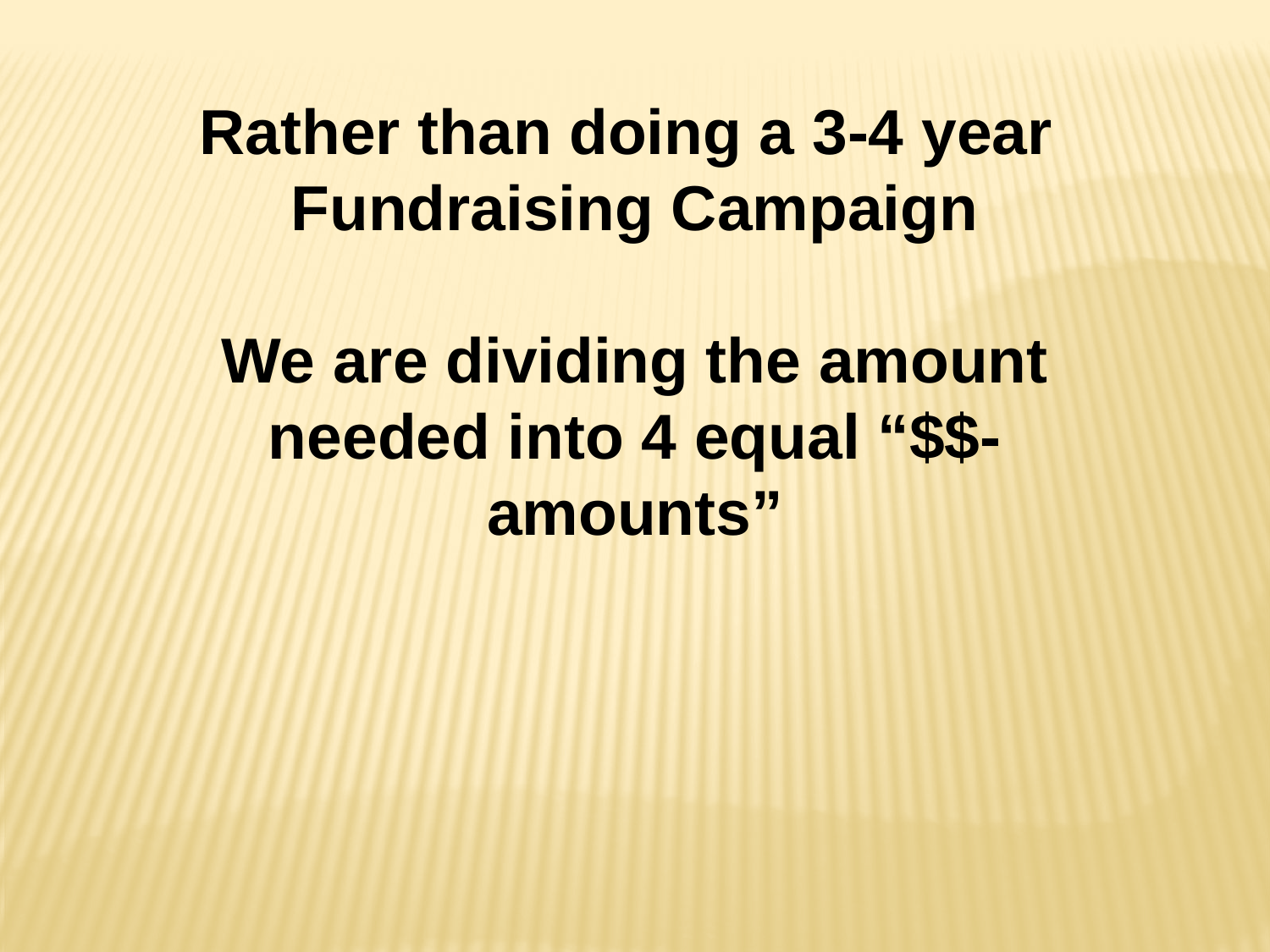

Rather than doing a 3-4 year
Fundraising Campaign

We are dividing the amount needed into 4 equal “$$-amounts”